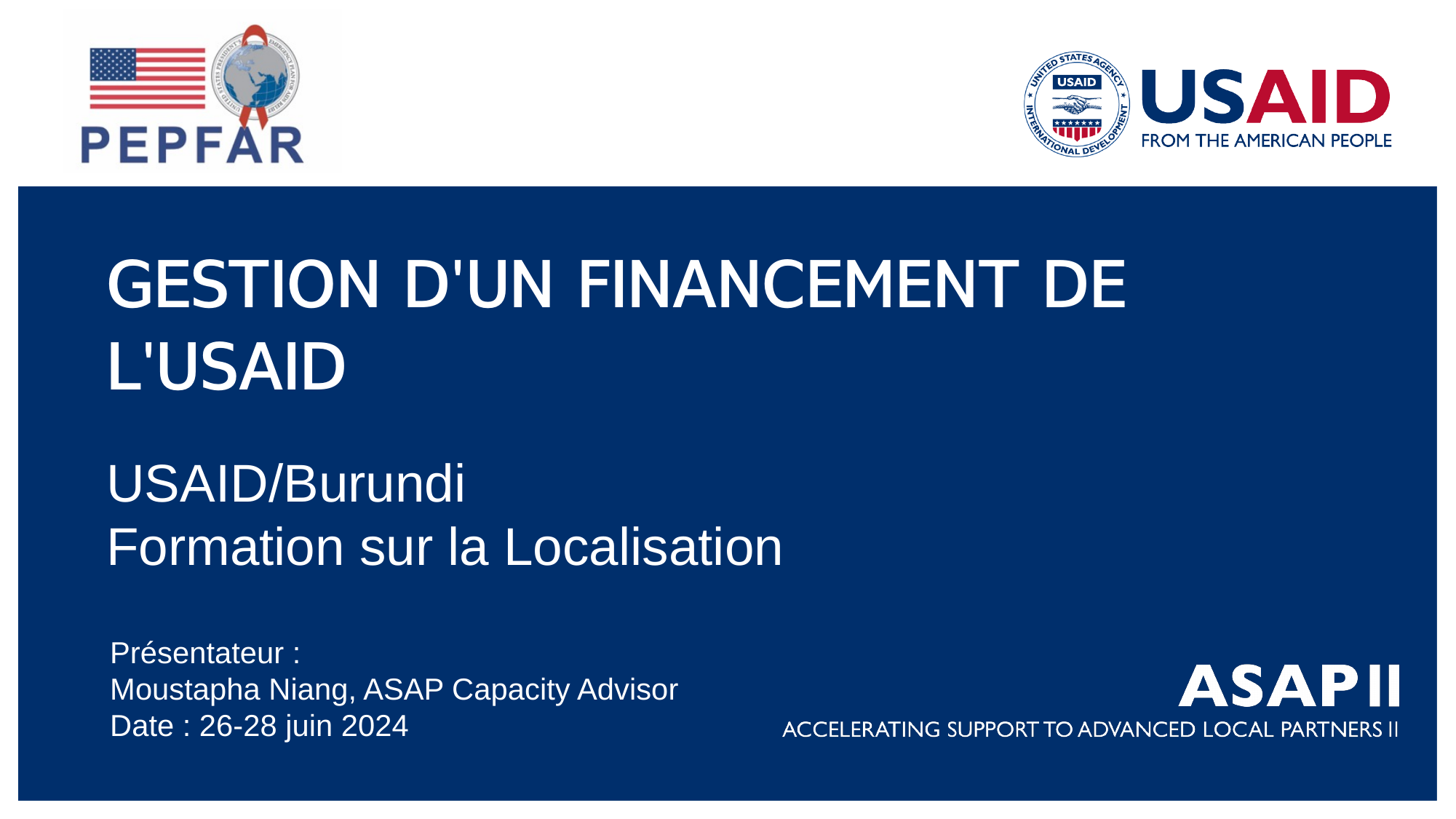

GESTION D'UN FINANCEMENT DE L'USAID

USAID/Burundi
Formation sur la Localisation​
Présentateur :
Moustapha Niang, ASAP Capacity Advisor
Date : 26-28 juin 2024